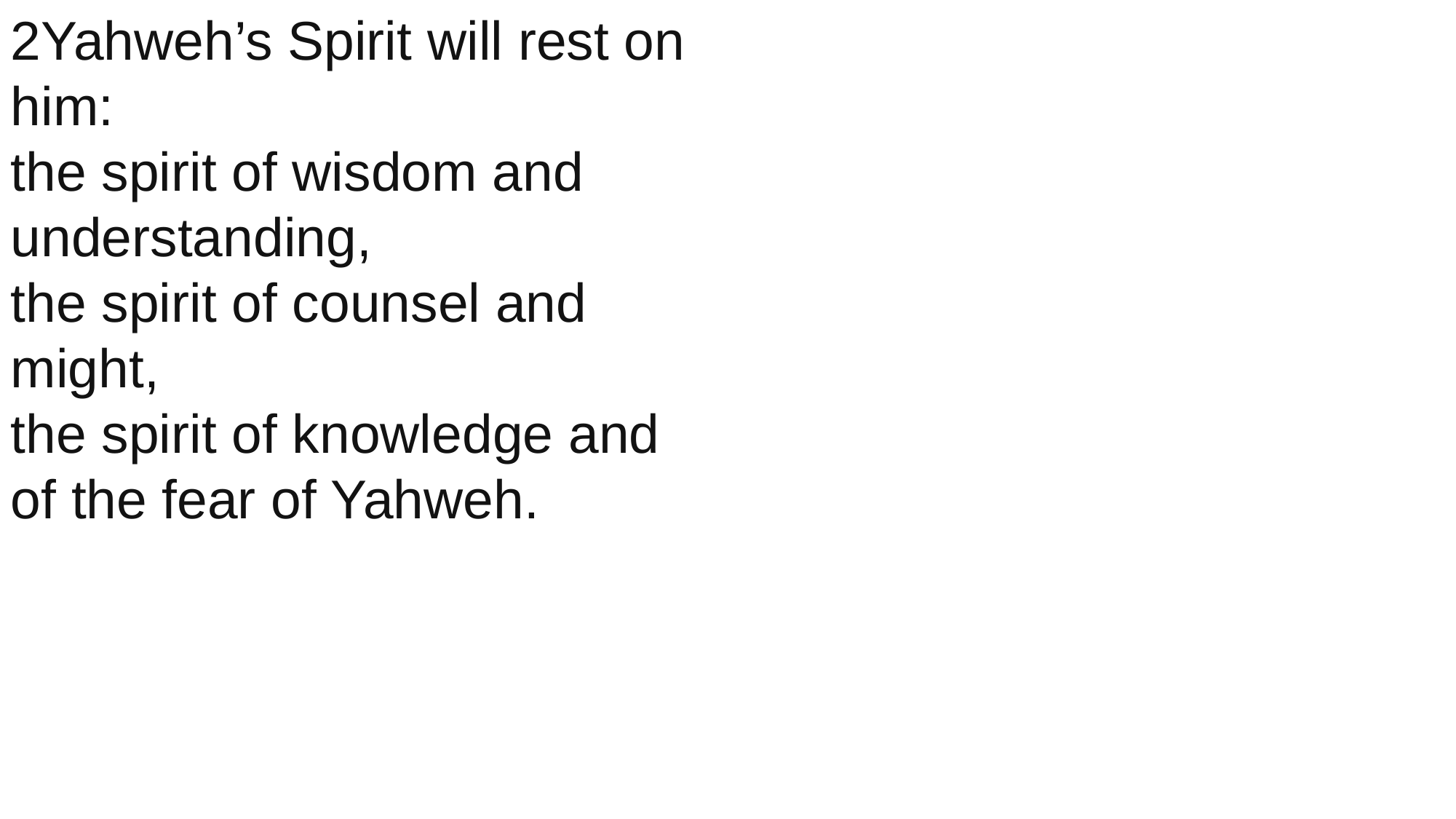

2Yahweh’s Spirit will rest on him:
the spirit of wisdom and understanding,
the spirit of counsel and might,
the spirit of knowledge and of the fear of Yahweh.